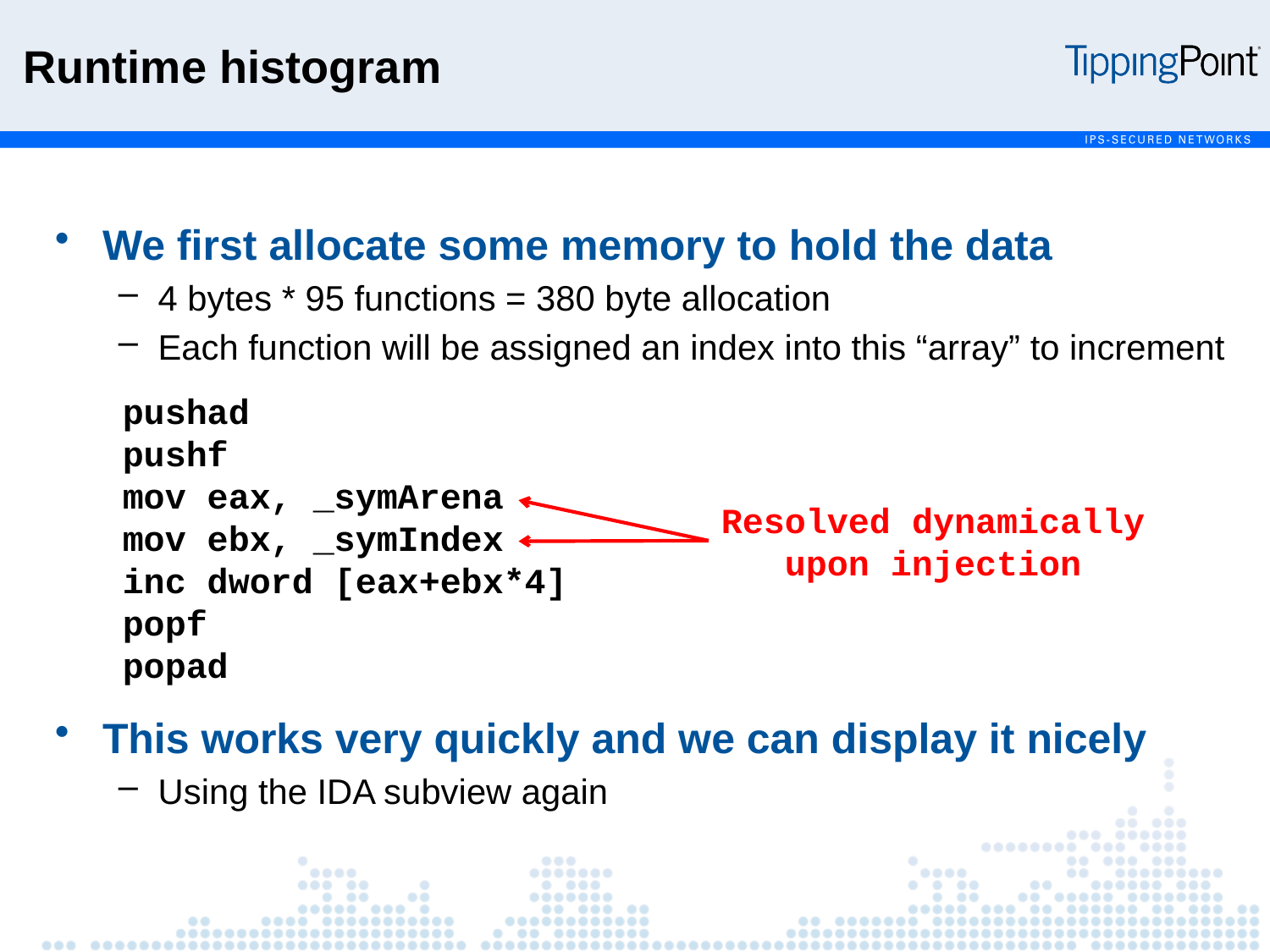

Runtime histogram
We first allocate some memory to hold the data
4 bytes * 95 functions = 380 byte allocation
Each function will be assigned an index into this “array” to increment

This works very quickly and we can display it nicely
Using the IDA subview again

pushad
pushf
mov eax, _symArena
mov ebx, _symIndex
inc dword [eax+ebx*4]
popf
popad
Resolved dynamically
upon injection